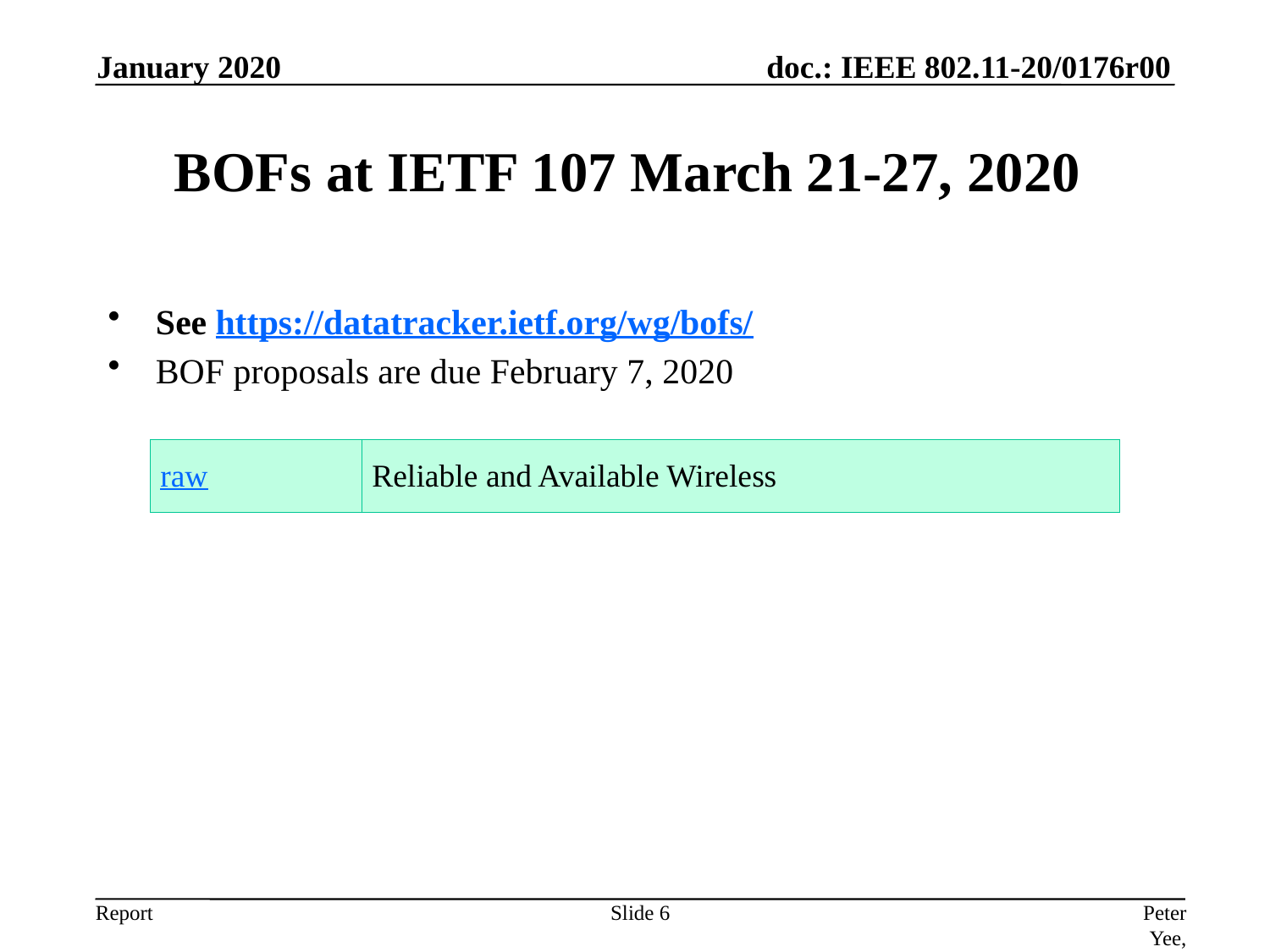

January 2020
# BOFs at IETF 107 March 21-27, 2020

See https://datatracker.ietf.org/wg/bofs/
BOF proposals are due February 7, 2020

| raw | Reliable and Available Wireless |
| --- | --- |
Slide 6
Peter Yee, AKAYLA